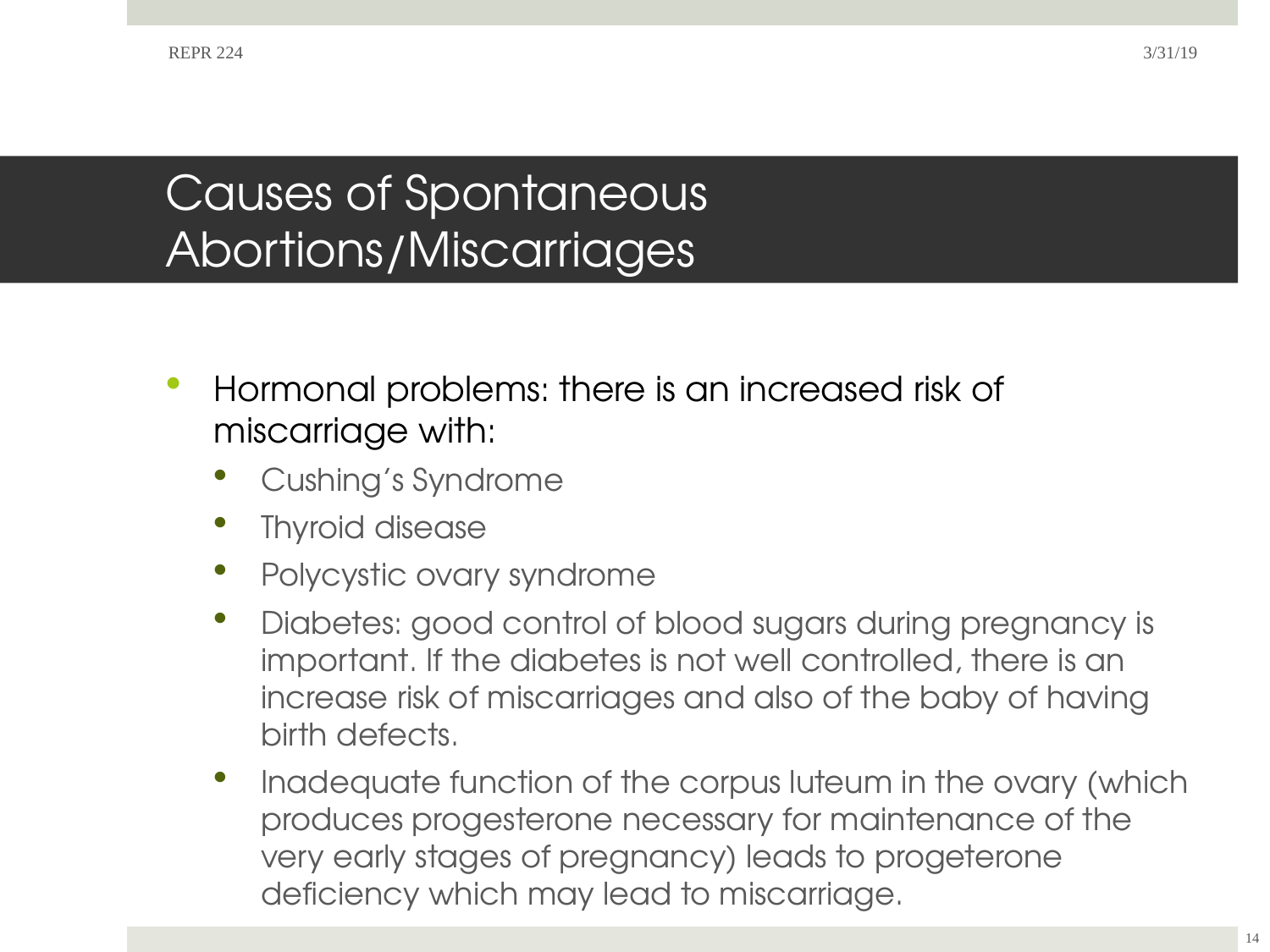

REPR 224
3/31/19
# Causes of Spontaneous Abortions/Miscarriages
Hormonal problems: there is an increased risk of miscarriage with:
Cushing’s Syndrome
Thyroid disease
Polycystic ovary syndrome
Diabetes: good control of blood sugars during pregnancy is important. If the diabetes is not well controlled, there is an increase risk of miscarriages and also of the baby of having birth defects.
Inadequate function of the corpus luteum in the ovary (which produces progesterone necessary for maintenance of the very early stages of pregnancy) leads to progeterone deficiency which may lead to miscarriage.

14